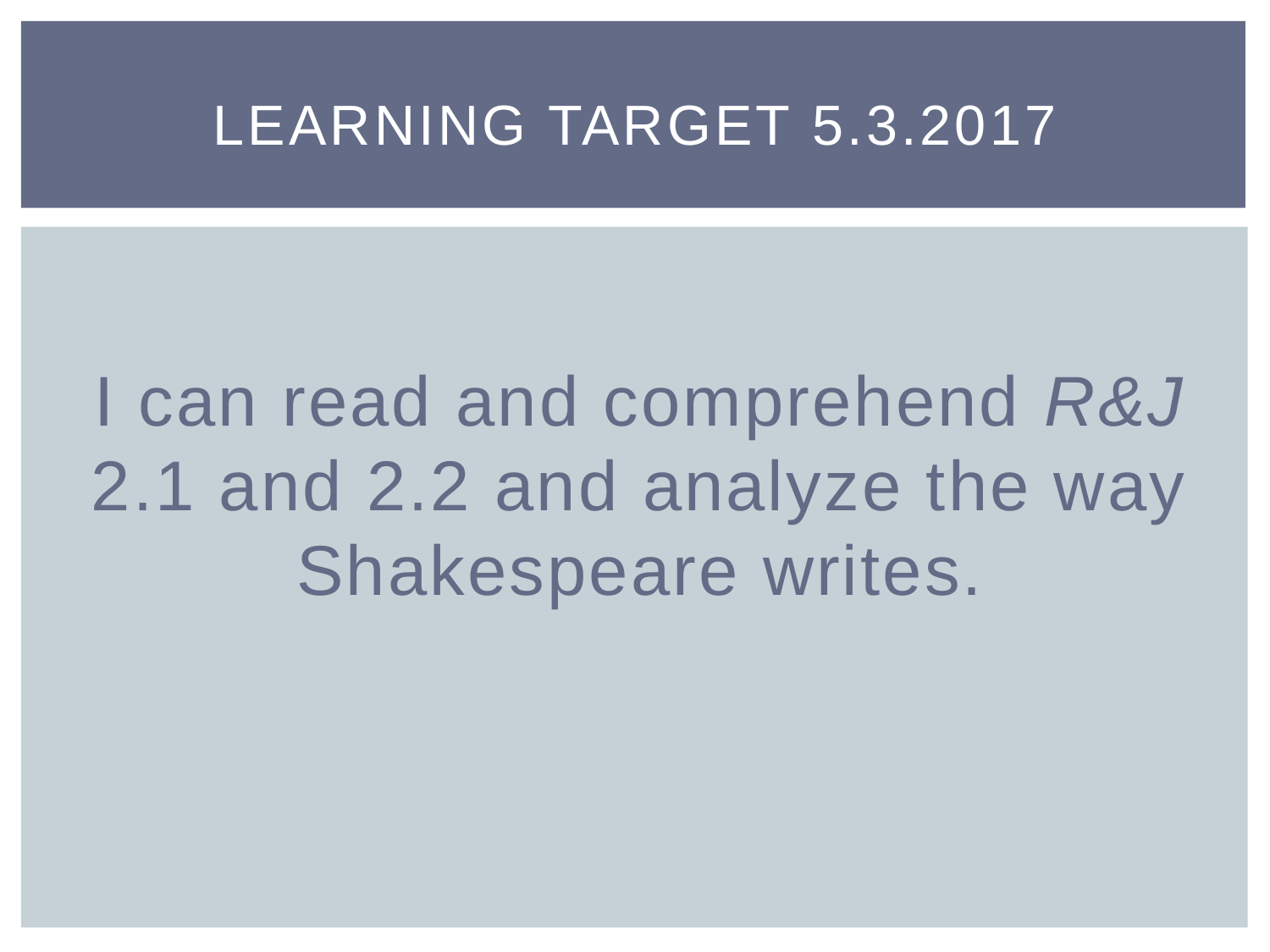

# Learning Target 5.3.2017
I can read and comprehend R&J 2.1 and 2.2 and analyze the way Shakespeare writes.